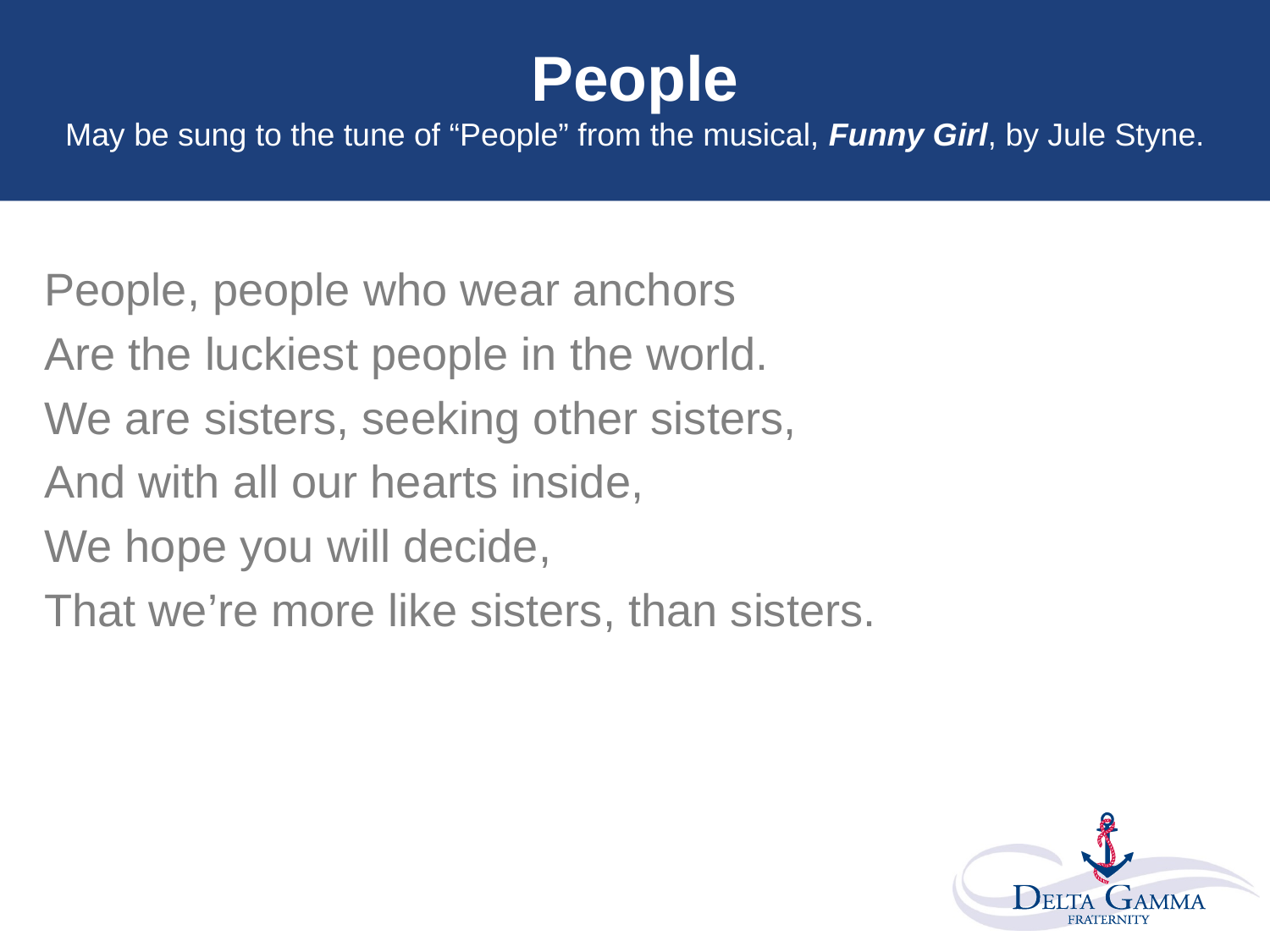

# People May be sung to the tune of “People” from the musical, Funny Girl, by Jule Styne.
People, people who wear anchors
Are the luckiest people in the world.
We are sisters, seeking other sisters,
And with all our hearts inside,
We hope you will decide,
That we’re more like sisters, than sisters.